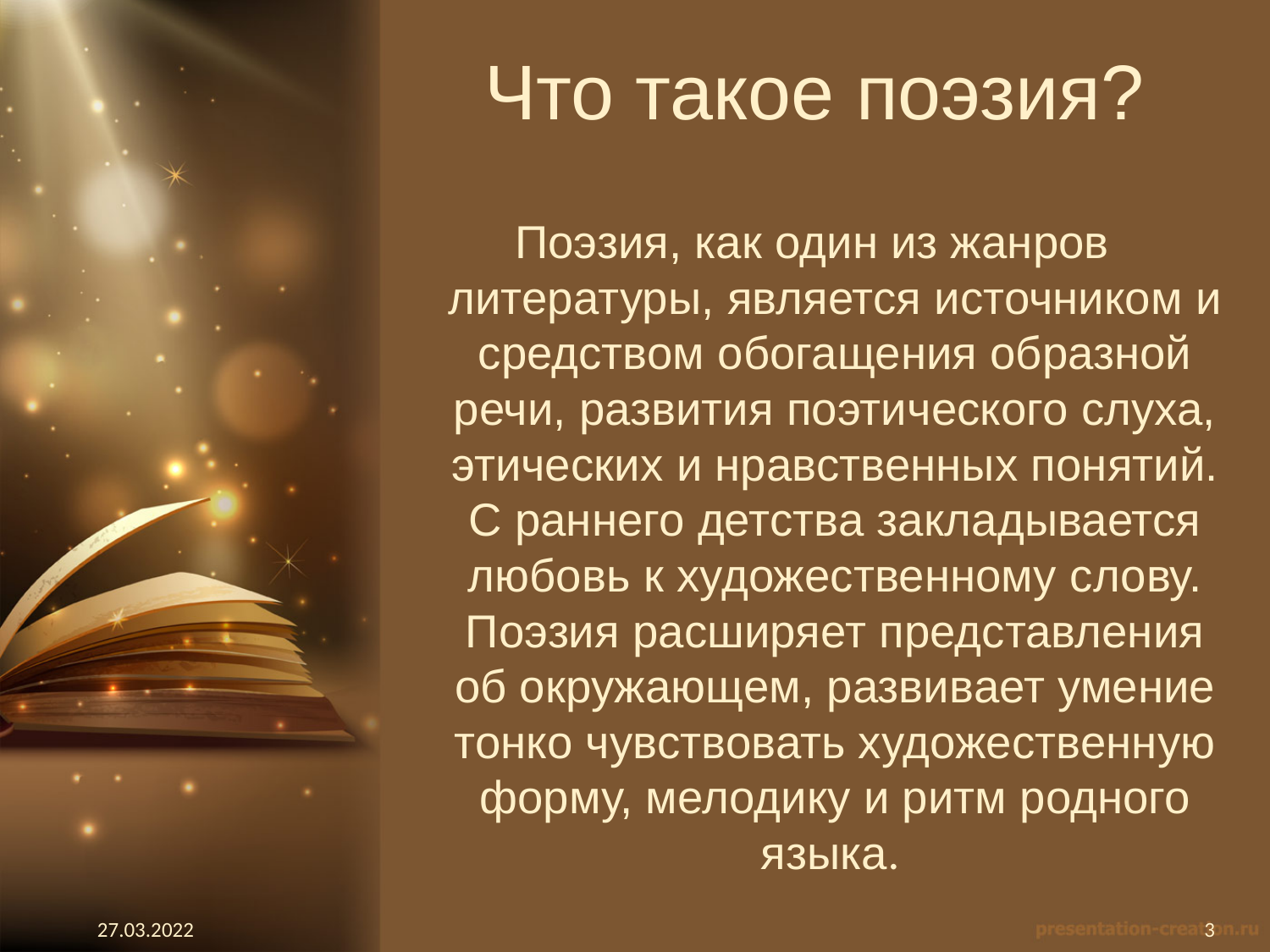

# Что такое поэзия?
Поэзия, как один из жанров литературы, является источником и средством обогащения образной речи, развития поэтического слуха, этических и нравственных понятий. С раннего детства закладывается любовь к художественному слову. Поэзия расширяет представления об окружающем, развивает умение тонко чувствовать художественную форму, мелодику и ритм родного языка.